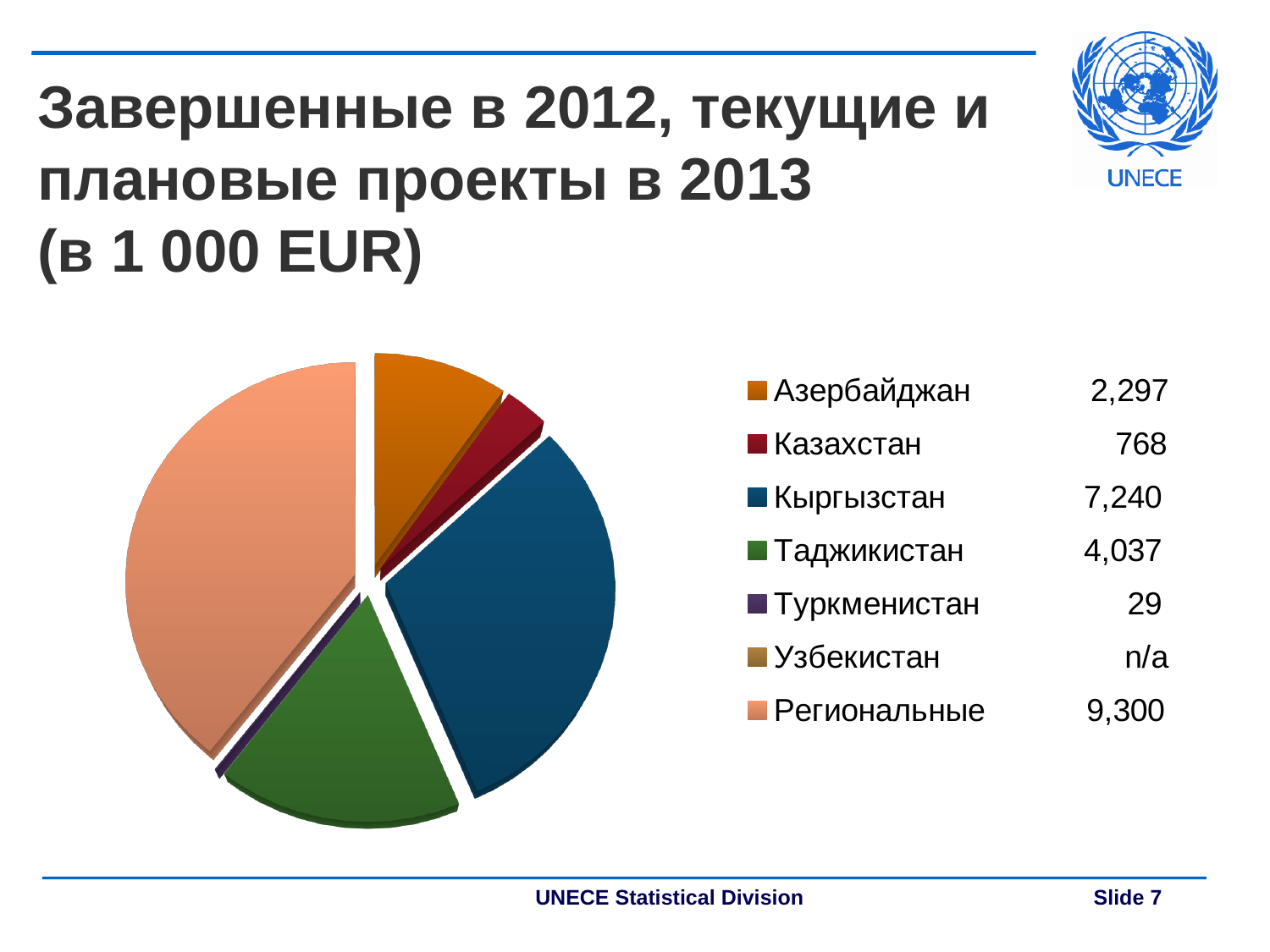

# Завершенные в 2012, текущие и плановые проекты в 2013 (в 1 000 EUR)

[unsupported chart]